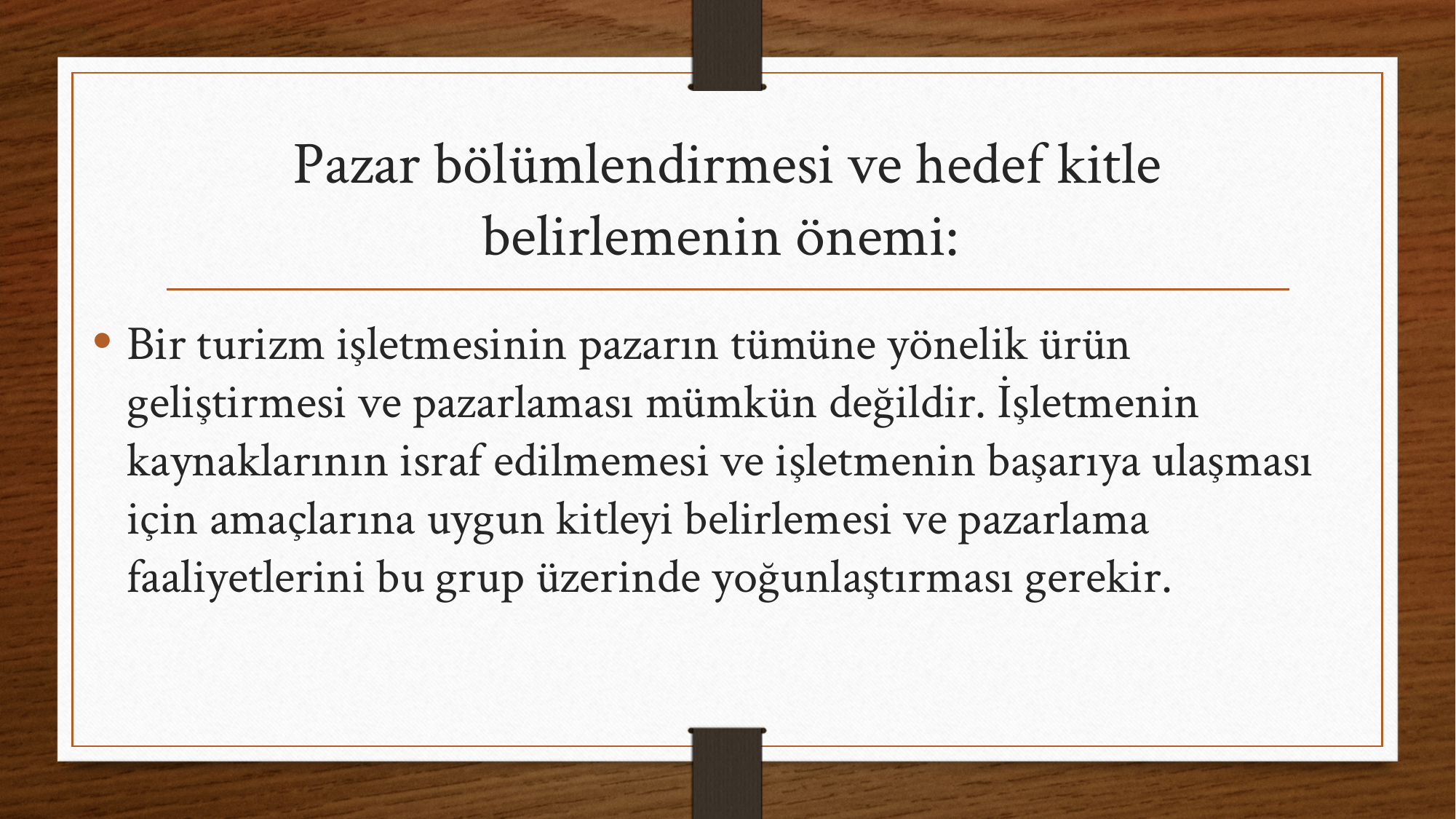

# Pazar bölümlendirmesi ve hedef kitle belirlemenin önemi:
Bir turizm işletmesinin pazarın tümüne yönelik ürün geliştirmesi ve pazarlaması mümkün değildir. İşletmenin kaynaklarının israf edilmemesi ve işletmenin başarıya ulaşması için amaçlarına uygun kitleyi belirlemesi ve pazarlama faaliyetlerini bu grup üzerinde yoğunlaştırması gerekir.